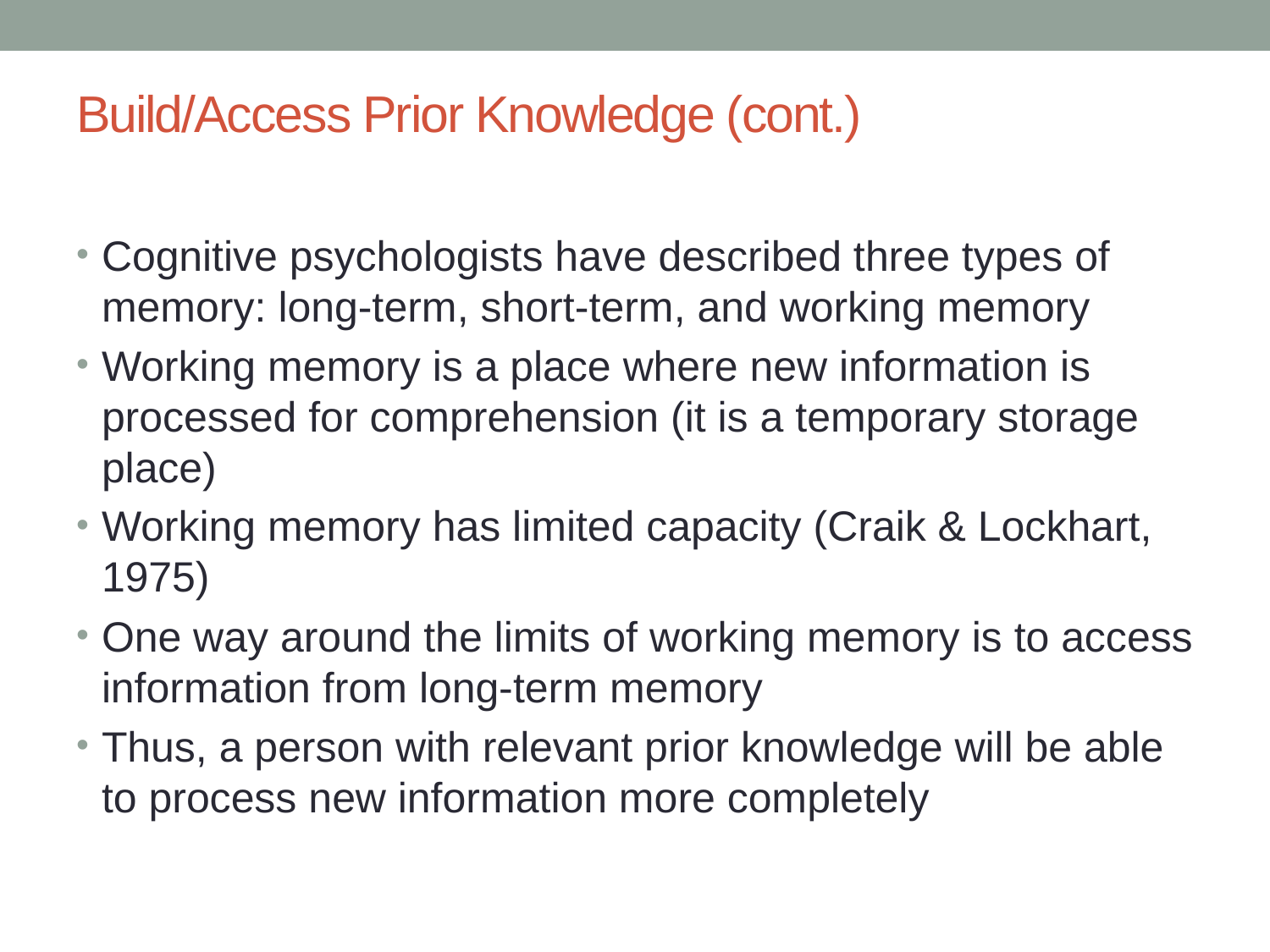

# Build/Access Prior Knowledge (cont.)
Cognitive psychologists have described three types of memory: long-term, short-term, and working memory
Working memory is a place where new information is processed for comprehension (it is a temporary storage place)
Working memory has limited capacity (Craik & Lockhart, 1975)
One way around the limits of working memory is to access information from long-term memory
Thus, a person with relevant prior knowledge will be able to process new information more completely